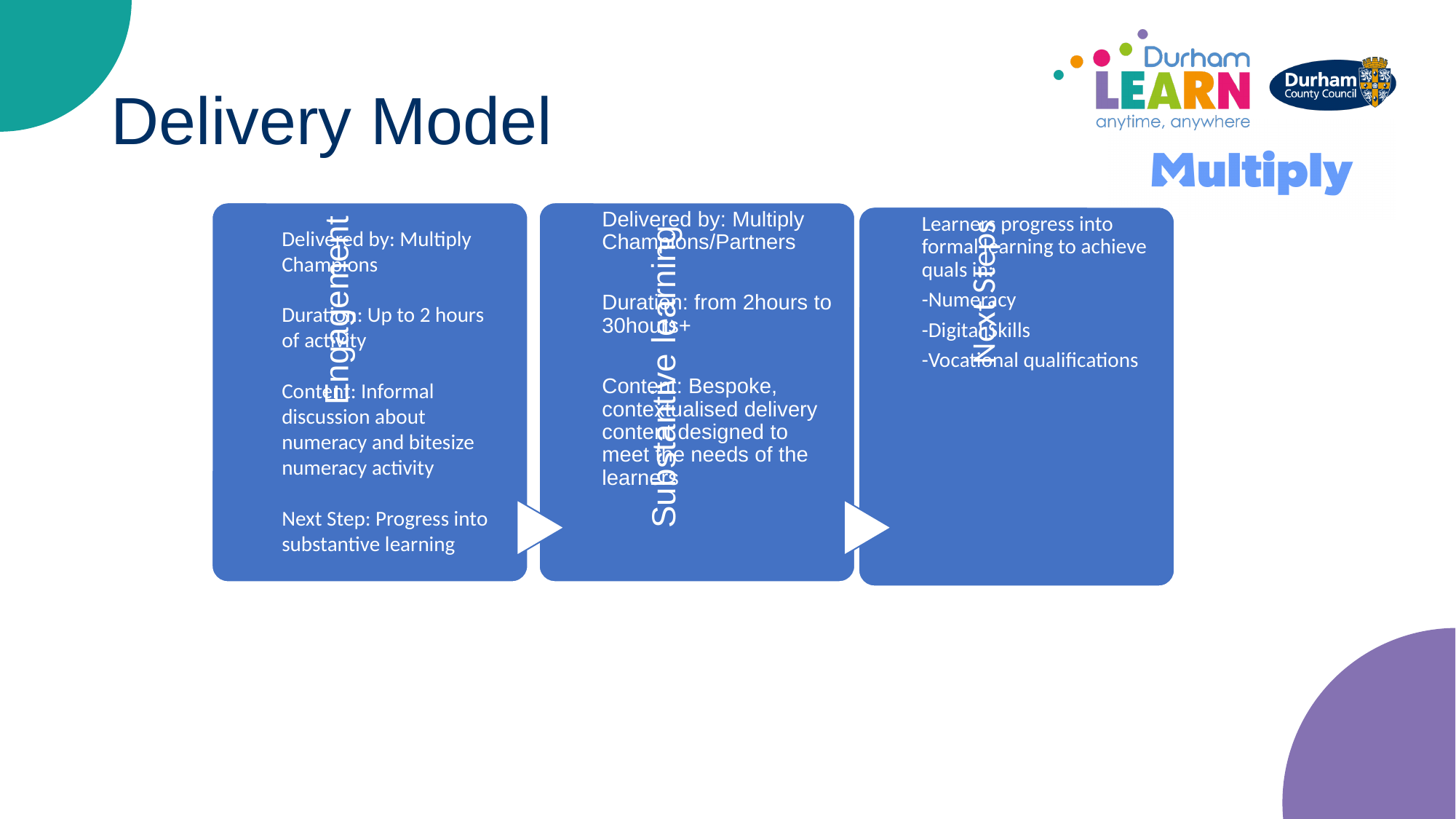

# Delivery Model
Engagement
Substantive learning
Delivered by: Multiply Champions/Partners

Duration: from 2hours to 30hours+

Content: Bespoke, contextualised delivery content designed to meet the needs of the learners

Next Steps
Learners progress into formal learning to achieve quals in:
-Numeracy
-Digital Skills
-Vocational qualifications
Delivered by: Multiply Champions

Duration: Up to 2 hours of activity

Content: Informal discussion about numeracy and bitesize numeracy activity

Next Step: Progress into substantive learning